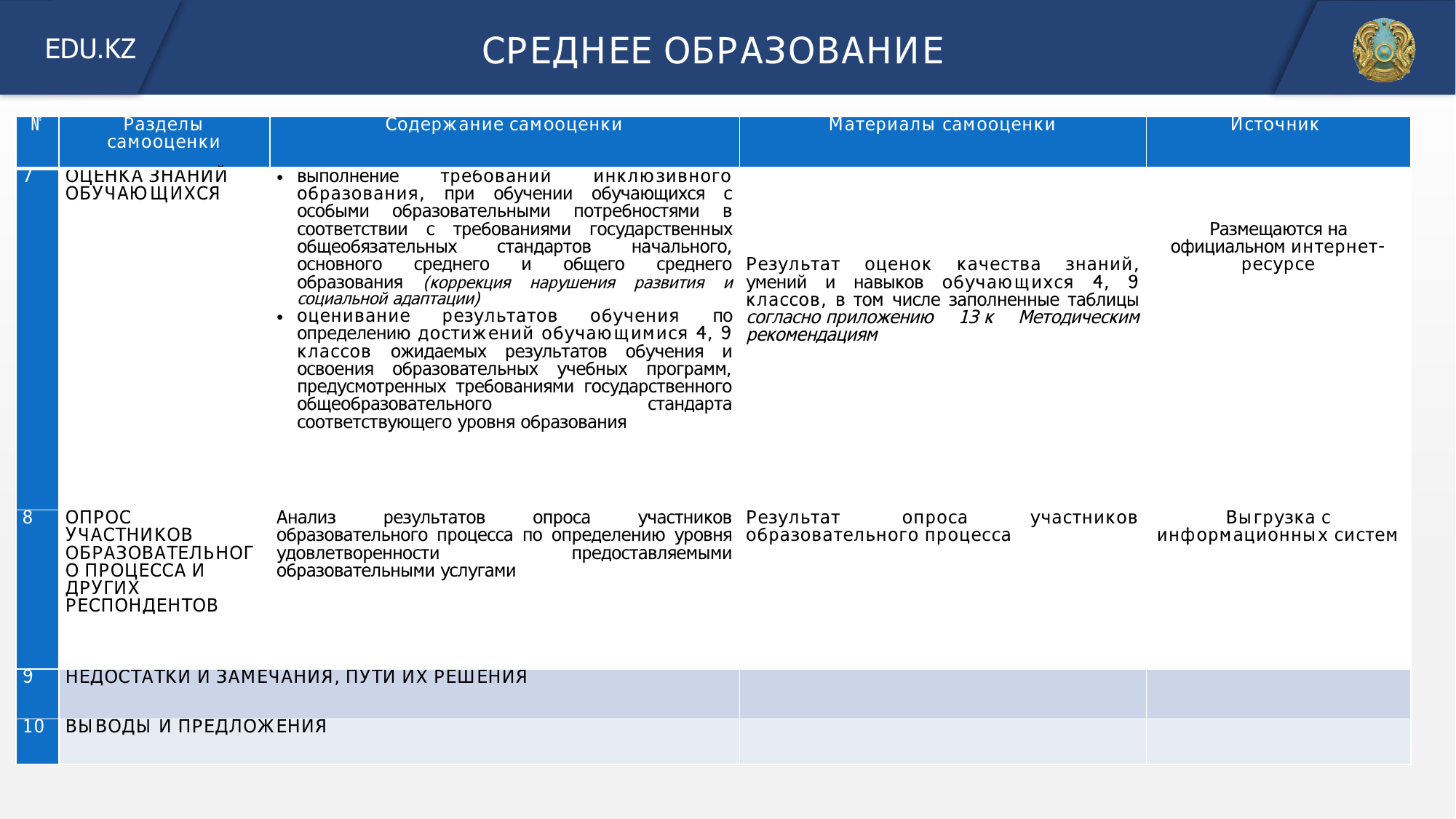

СРЕДНЕЕ ОБРАЗОВАНИЕ

| № | Разделы самооценки | Содержание самооценки | Материалы самооценки | Источник |
| --- | --- | --- | --- | --- |
| 7 | ОЦЕНКА ЗНАНИЙ ОБУЧАЮЩИХСЯ | выполнение требований инклюзивного образования, при обучении обучающихся с особыми образовательными потребностями в соответствии с требованиями государственных общеобязательных стандартов начального, основного среднего и общего среднего образования (коррекция нарушения развития и социальной адаптации) оценивание результатов обучения по определению достижений обучающимися 4, 9 классов ожидаемых результатов обучения и освоения образовательных учебных программ, предусмотренных требованиями государственного общеобразовательного стандарта соответствующего уровня образования | Результат оценок качества знаний, умений и навыков обучающихся 4, 9 классов, в том числе заполненные таблицы согласно приложению 13 к Методическим рекомендациям | Размещаются на официальном интернет-ресурсе |
| 8 | ОПРОС УЧАСТНИКОВ ОБРАЗОВАТЕЛЬНОГО ПРОЦЕССА И ДРУГИХ РЕСПОНДЕНТОВ | Анализ результатов опроса участников образовательного процесса по определению уровня удовлетворенности предоставляемыми образовательными услугами | Результат опроса участников образовательного процесса | Выгрузка с информационных систем |
| 9 | НЕДОСТАТКИ И ЗАМЕЧАНИЯ, ПУТИ ИХ РЕШЕНИЯ |  |  |  |
| 10 | ВЫВОДЫ И ПРЕДЛОЖЕНИЯ |  |  |  |